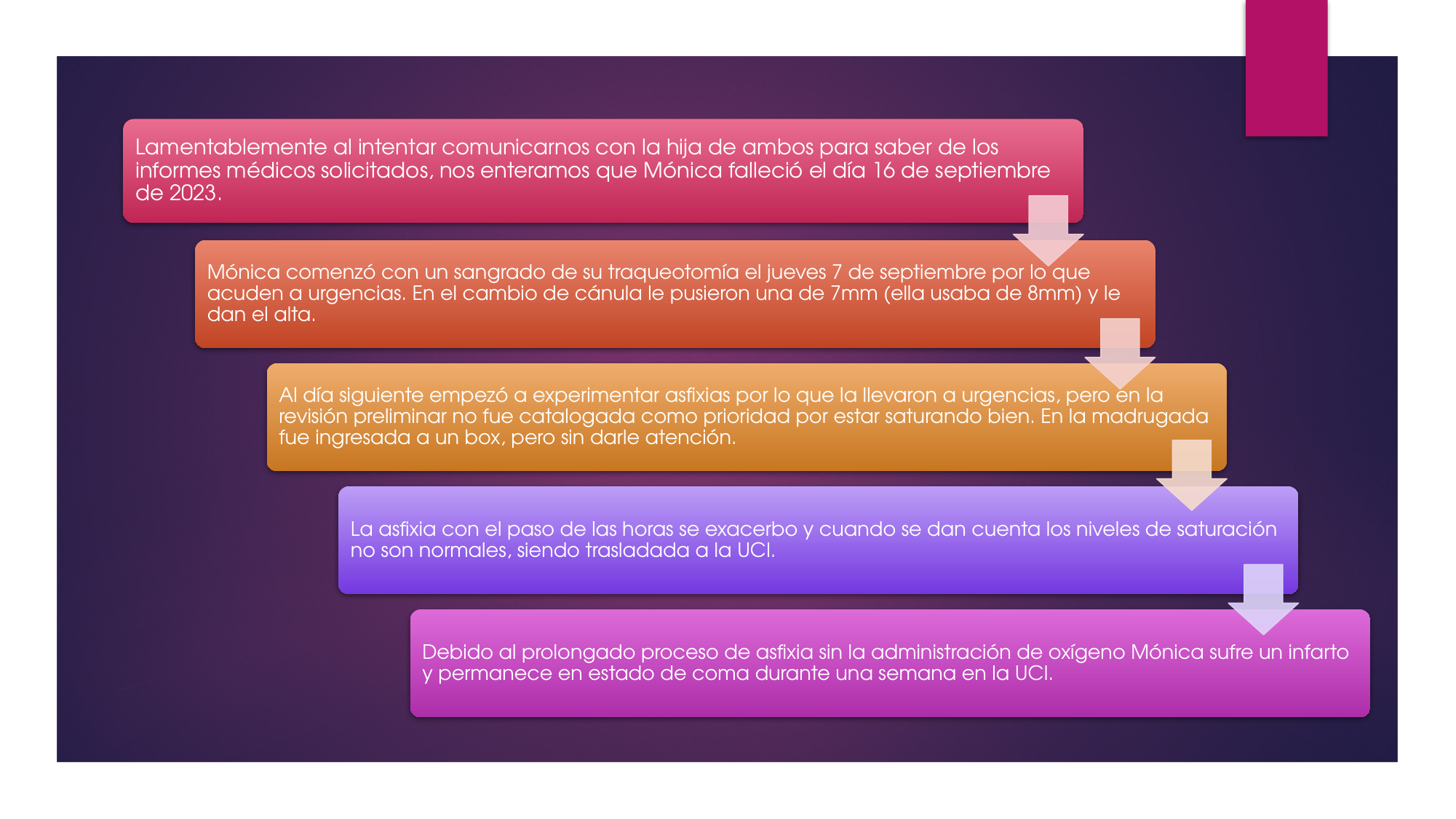

Lamentablemente al intentar comunicarnos con la hija de ambos para saber de los informes médicos solicitados, nos enteramos que Mónica falleció el día 16 de septiembre de 2023.
Mónica comenzó con un sangrado de su traqueotomía el jueves 7 de septiembre por lo que acuden a urgencias. En el cambio de cánula le pusieron una de 7mm (ella usaba de 8mm) y le dan el alta.
Al día siguiente empezó a experimentar asfixias por lo que la llevaron a urgencias, pero en la revisión preliminar no fue catalogada como prioridad por estar saturando bien. En la madrugada fue ingresada a un box, pero sin darle atención.
La asfixia con el paso de las horas se exacerbo y cuando se dan cuenta los niveles de saturación no son normales, siendo trasladada a la UCI.
Debido al prolongado proceso de asfixia sin la administración de oxígeno Mónica sufre un infarto y permanece en estado de coma durante una semana en la UCI.